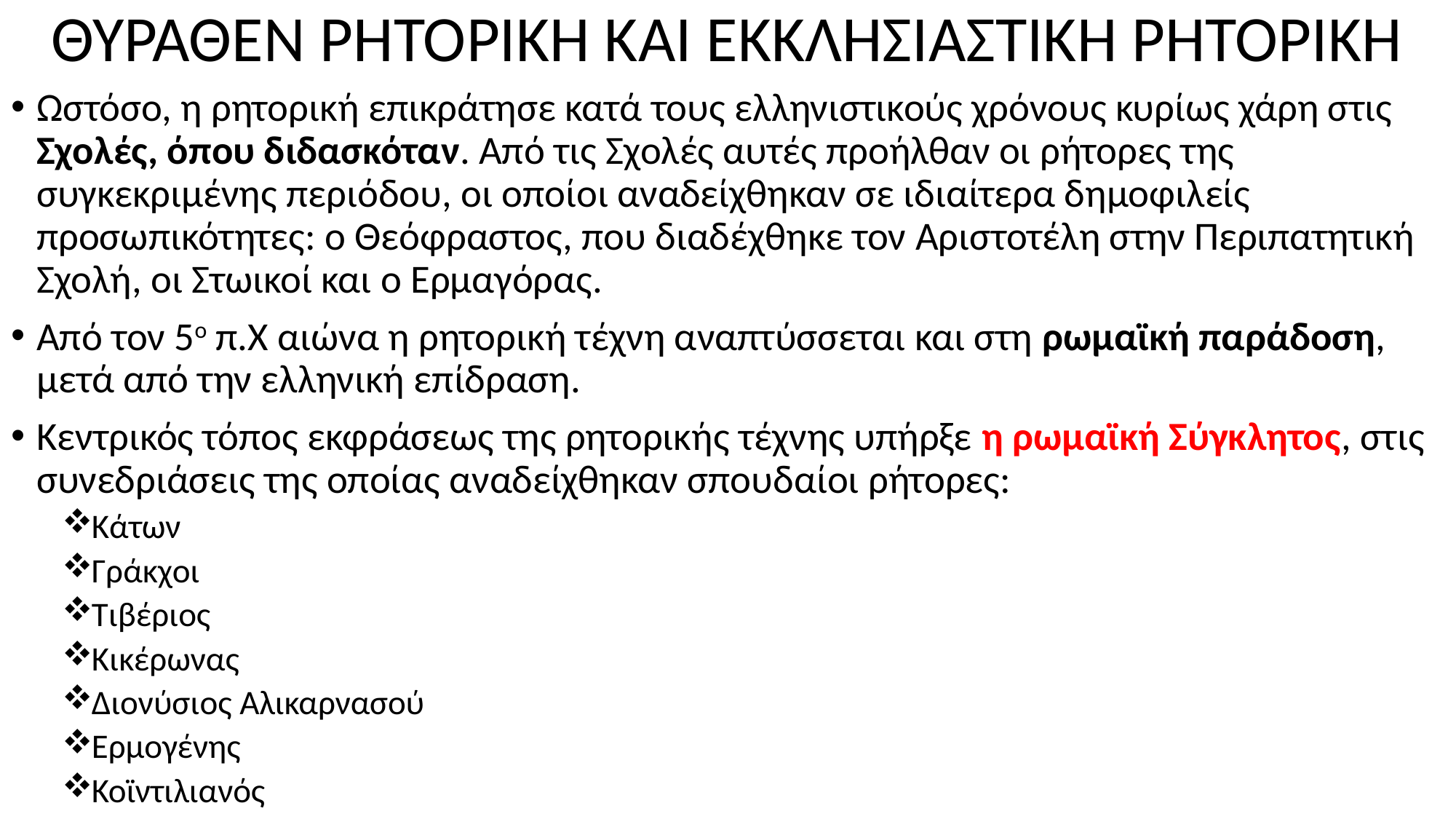

# ΘΥΡΑΘΕΝ ΡΗΤΟΡΙΚΗ ΚΑΙ ΕΚΚΛΗΣΙΑΣΤΙΚΗ ΡΗΤΟΡΙΚΗ
Ωστόσο, η ρητορική επικράτησε κατά τους ελληνιστικούς χρόνους κυρίως χάρη στις Σχολές, όπου διδασκόταν. Από τις Σχολές αυτές προήλθαν οι ρήτορες της συγκεκριμένης περιόδου, οι οποίοι αναδείχθηκαν σε ιδιαίτερα δημοφιλείς προσωπικότητες: ο Θεόφραστος, που διαδέχθηκε τον Αριστοτέλη στην Περιπατητική Σχολή, οι Στωικοί και ο Ερμαγόρας.
Από τον 5ο π.Χ αιώνα η ρητορική τέχνη αναπτύσσεται και στη ρωμαϊκή παράδοση, μετά από την ελληνική επίδραση.
Κεντρικός τόπος εκφράσεως της ρητορικής τέχνης υπήρξε η ρωμαϊκή Σύγκλητος, στις συνεδριάσεις της οποίας αναδείχθηκαν σπουδαίοι ρήτορες:
Κάτων
Γράκχοι
Τιβέριος
Κικέρωνας
Διονύσιος Αλικαρνασού
Ερμογένης
Κοϊντιλιανός